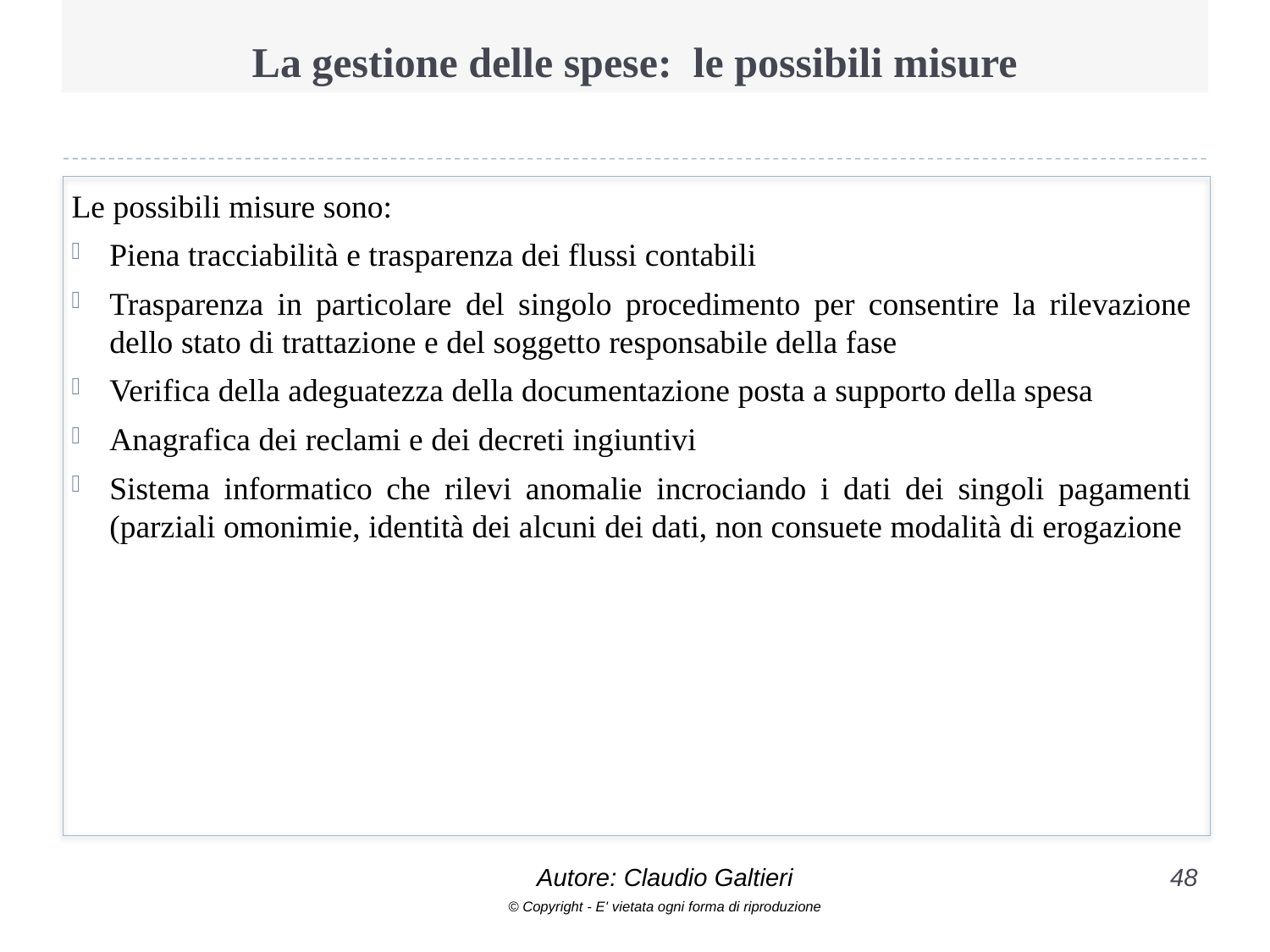

# La gestione delle spese:  le possibili misure

Le possibili misure sono:
Piena tracciabilità e trasparenza dei flussi contabili
Trasparenza in particolare del singolo procedimento per consentire la rilevazione dello stato di trattazione e del soggetto responsabile della fase
Verifica della adeguatezza della documentazione posta a supporto della spesa
Anagrafica dei reclami e dei decreti ingiuntivi
Sistema informatico che rilevi anomalie incrociando i dati dei singoli pagamenti (parziali omonimie, identità dei alcuni dei dati, non consuete modalità di erogazione